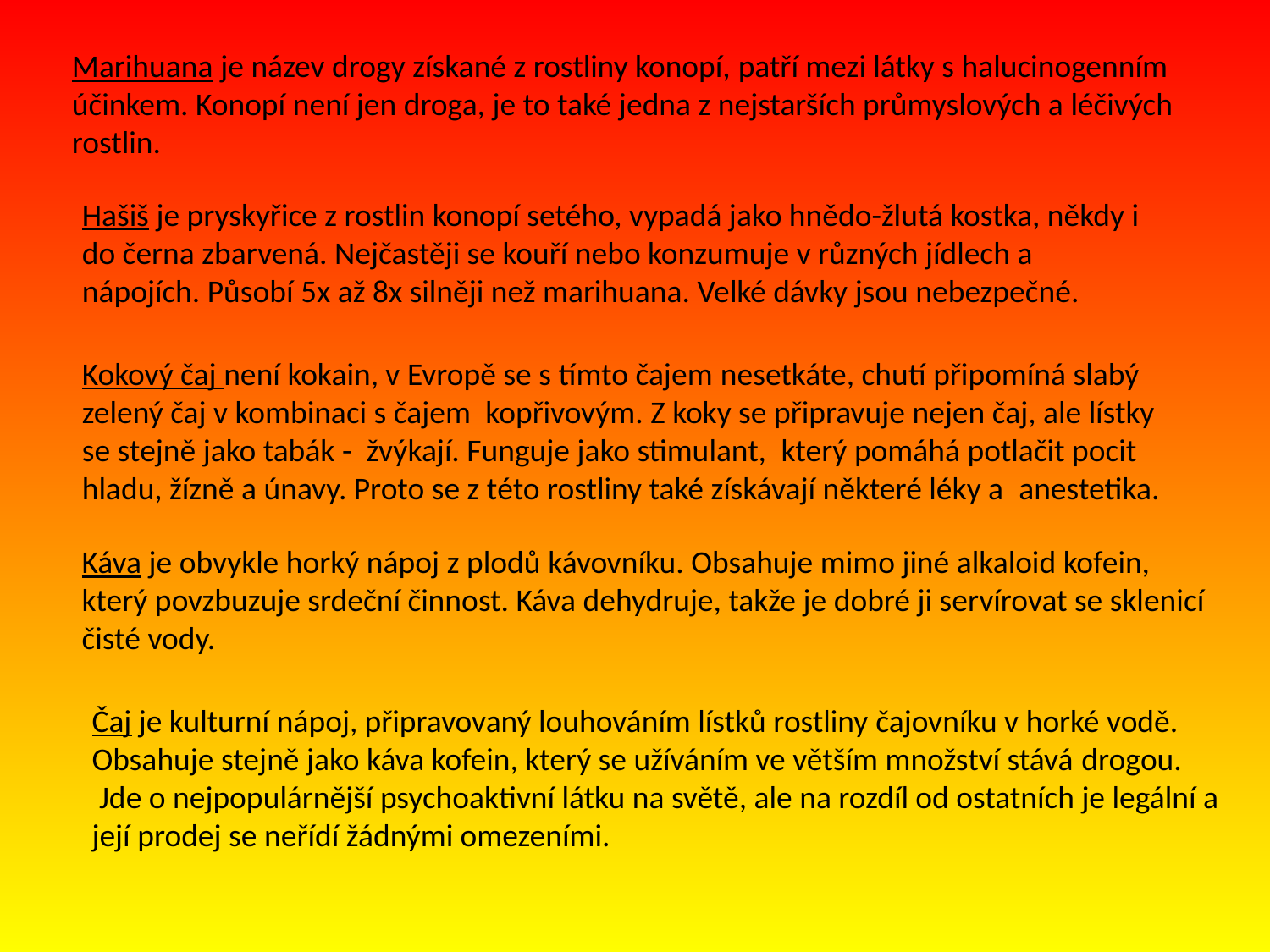

Marihuana je název drogy získané z rostliny konopí, patří mezi látky s halucinogenním účinkem. Konopí není jen droga, je to také jedna z nejstarších průmyslových a léčivých rostlin.
Hašiš je pryskyřice z rostlin konopí setého, vypadá jako hnědo-žlutá kostka, někdy i do černa zbarvená. Nejčastěji se kouří nebo konzumuje v různých jídlech a nápojích. Působí 5x až 8x silněji než marihuana. Velké dávky jsou nebezpečné.
Kokový čaj není kokain, v Evropě se s tímto čajem nesetkáte, chutí připomíná slabý zelený čaj v kombinaci s čajem  kopřivovým. Z koky se připravuje nejen čaj, ale lístky se stejně jako tabák -  žvýkají. Funguje jako stimulant,  který pomáhá potlačit pocit hladu, žízně a únavy. Proto se z této rostliny také získávají některé léky a  anestetika.
Káva je obvykle horký nápoj z plodů kávovníku. Obsahuje mimo jiné alkaloid kofein,
který povzbuzuje srdeční činnost. Káva dehydruje, takže je dobré ji servírovat se sklenicí čisté vody.
Čaj je kulturní nápoj, připravovaný louhováním lístků rostliny čajovníku v horké vodě. Obsahuje stejně jako káva kofein, který se užíváním ve větším množství stává drogou.  Jde o nejpopulárnější psychoaktivní látku na světě, ale na rozdíl od ostatních je legální a její prodej se neřídí žádnými omezeními.